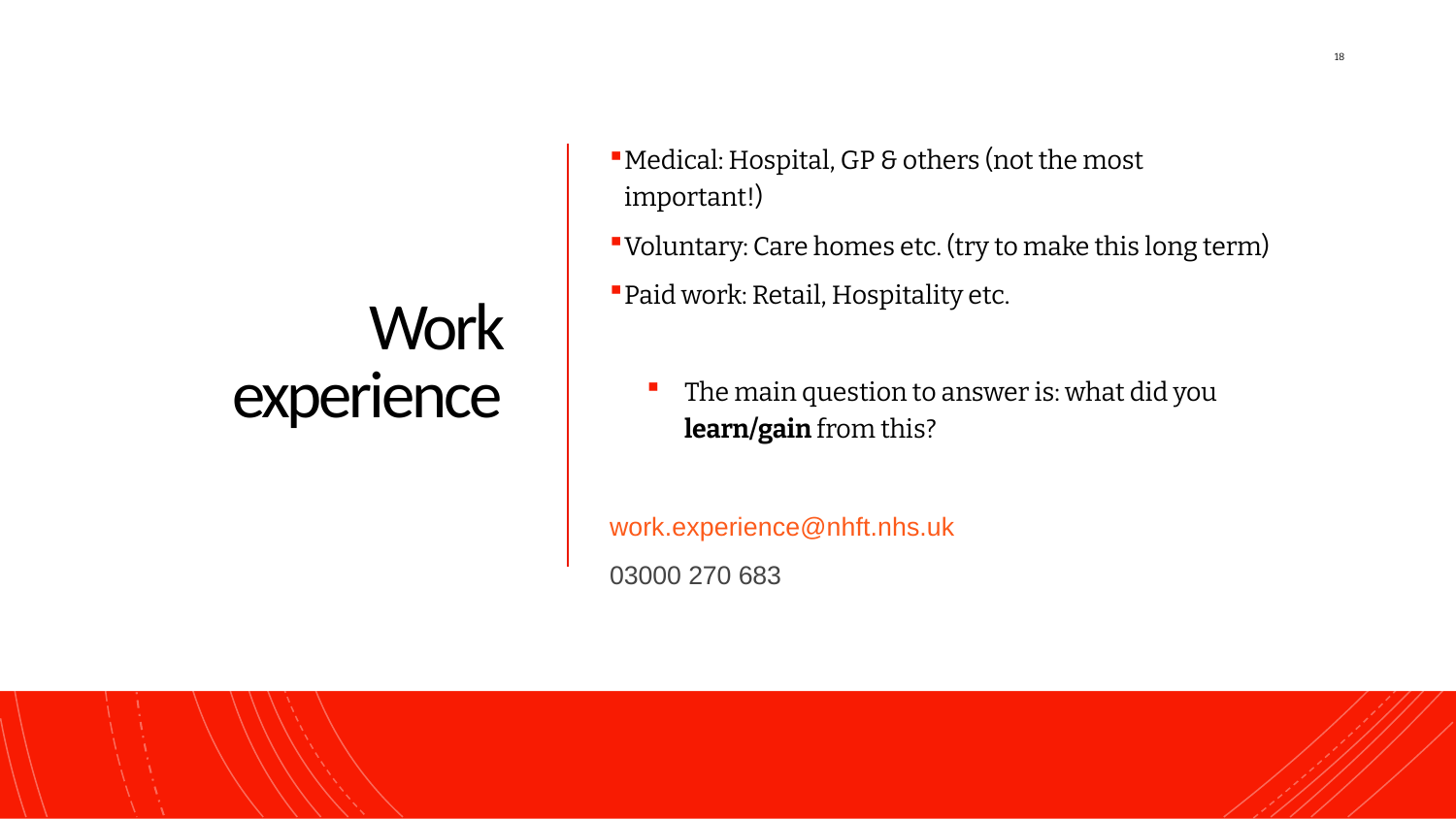

18
# Work experience
Medical: Hospital, GP & others (not the most important!)
Voluntary: Care homes etc. (try to make this long term)
Paid work: Retail, Hospitality etc.

The main question to answer is: what did you learn/gain from this?

work.experience@nhft.nhs.uk
03000 270 683